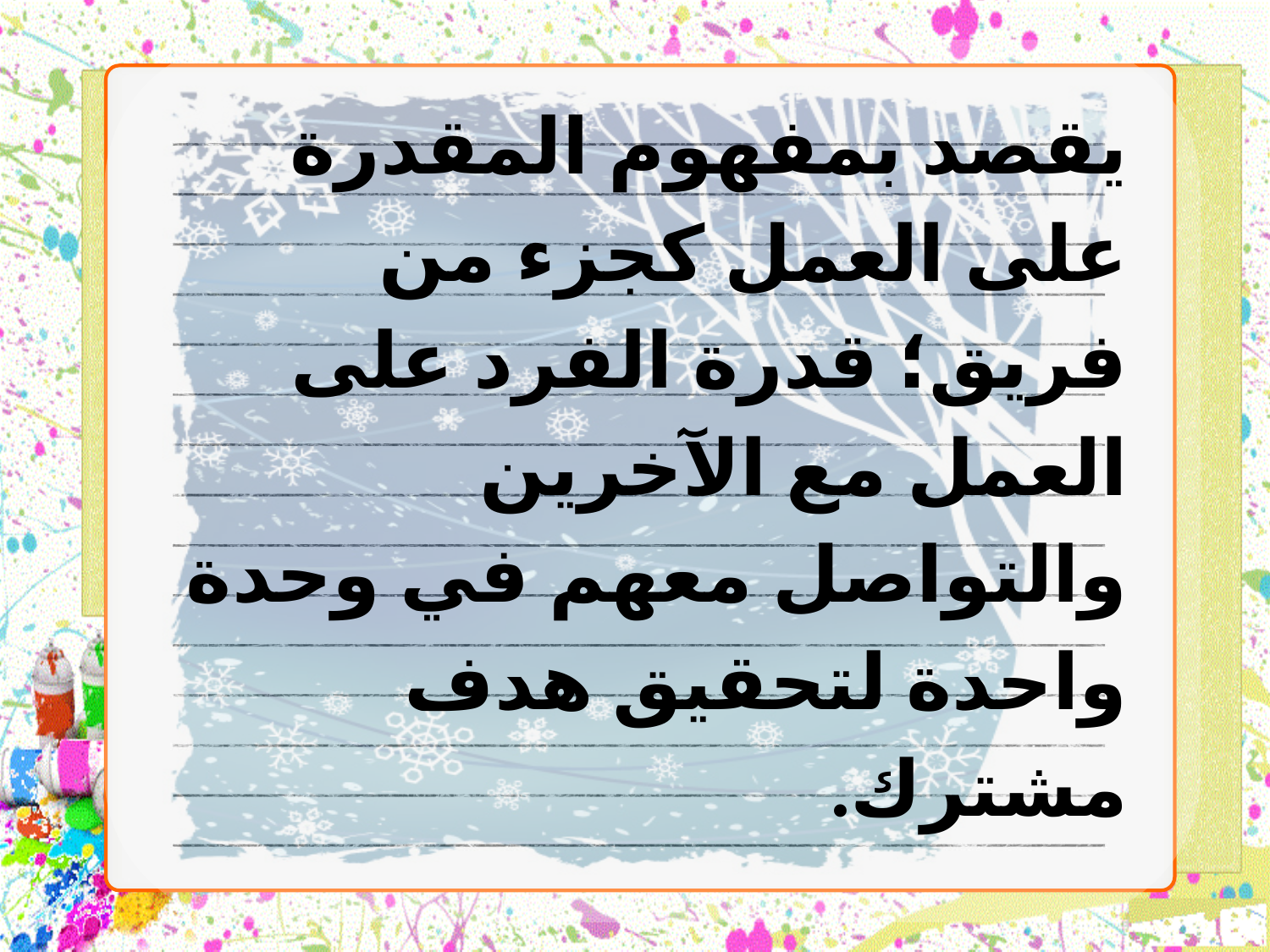

يقصد بمفهوم المقدرة على العمل كجزء من فريق؛ قدرة الفرد على العمل مع الآخرين والتواصل معهم في وحدة واحدة لتحقيق هدف مشترك.